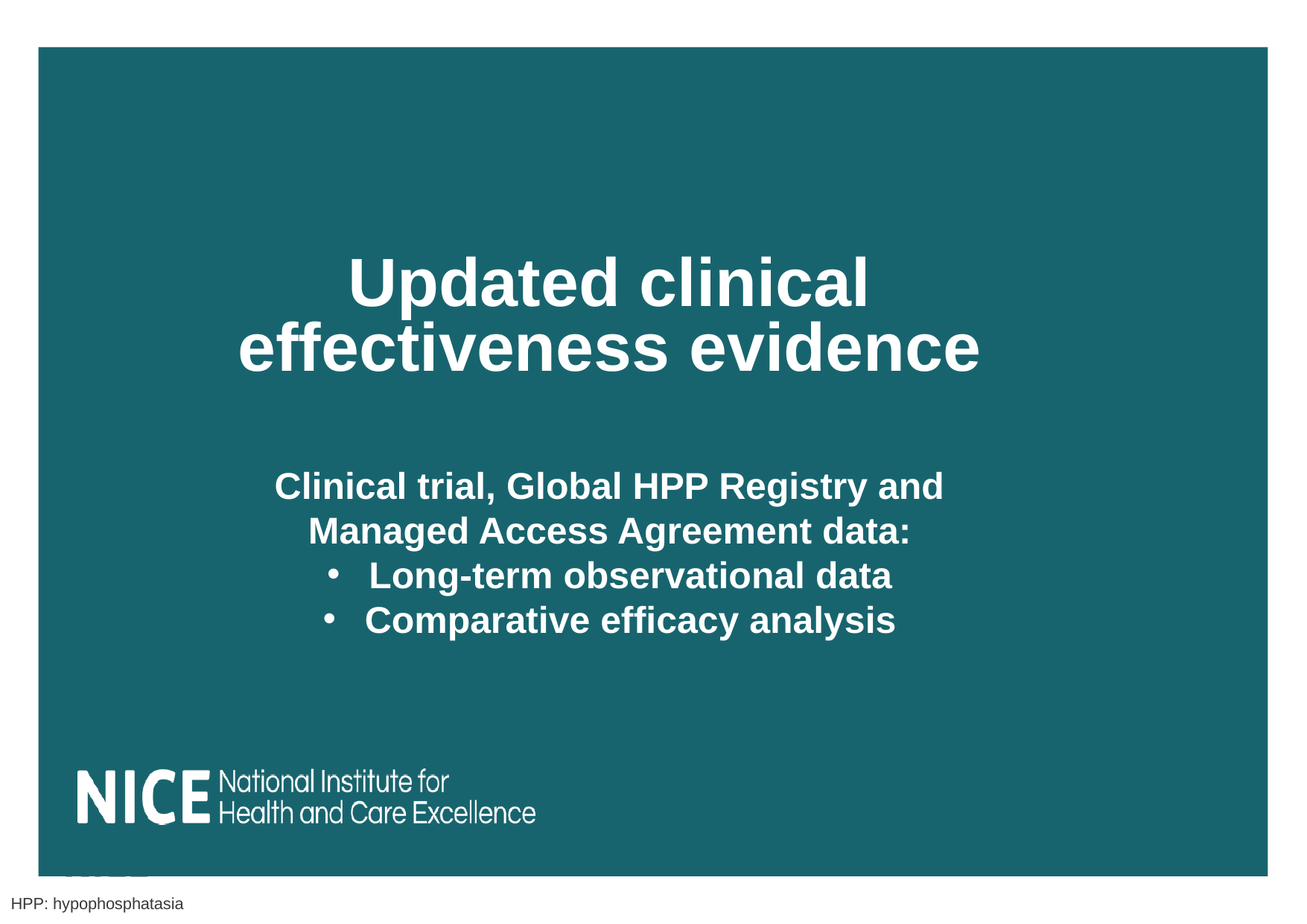

# Updated clinical effectiveness evidence
Clinical trial, Global HPP Registry and Managed Access Agreement data:
Long-term observational data
Comparative efficacy analysis

HPP: hypophosphatasia